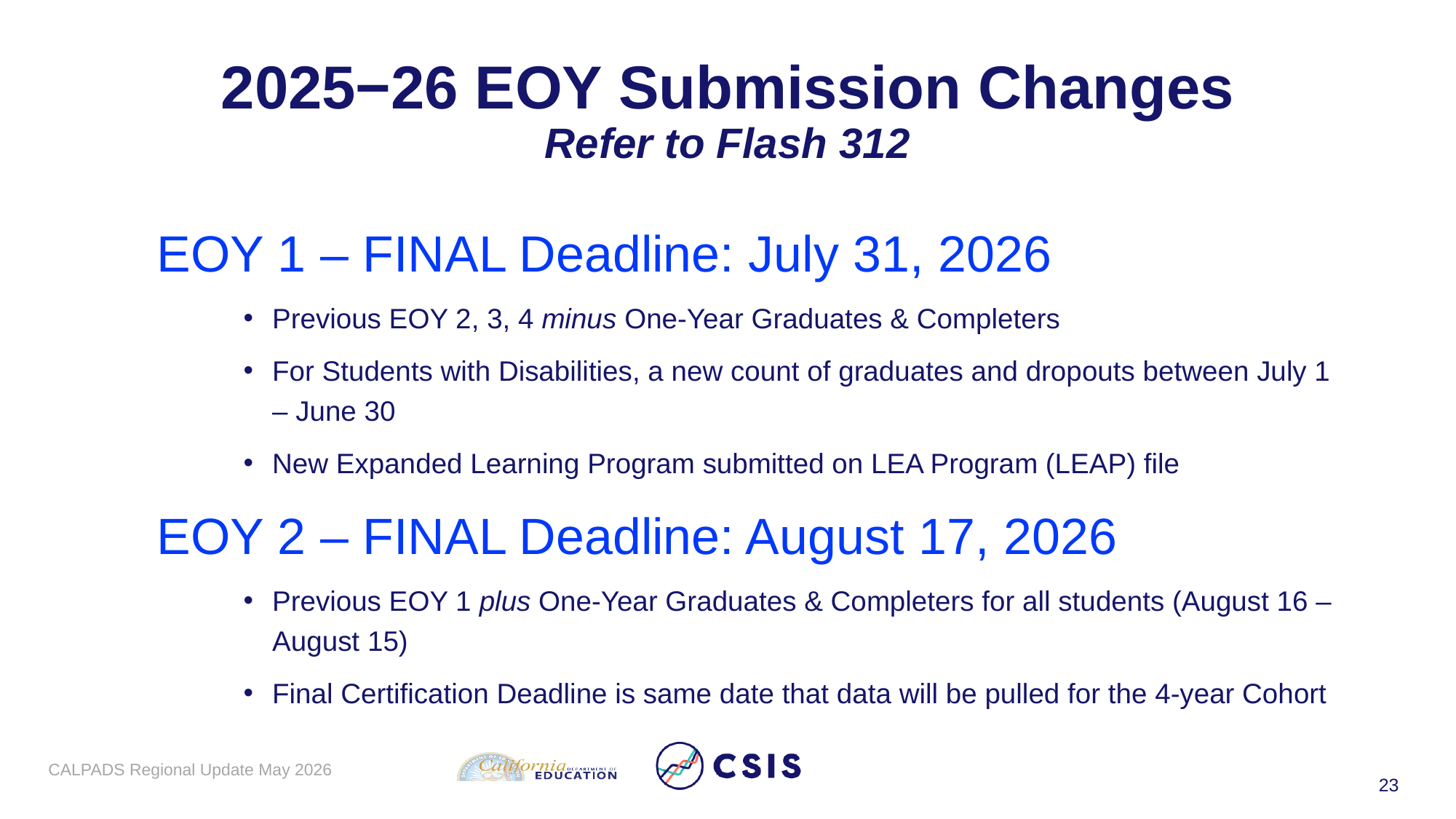

# 2025−26 EOY Submission Changes Refer to Flash 312
EOY 1 – FINAL Deadline: July 31, 2026
Previous EOY 2, 3, 4 minus One-Year Graduates & Completers
For Students with Disabilities, a new count of graduates and dropouts between July 1 – June 30
New Expanded Learning Program submitted on LEA Program (LEAP) file
EOY 2 – FINAL Deadline: August 17, 2026
Previous EOY 1 plus One-Year Graduates & Completers for all students (August 16 – August 15)
Final Certification Deadline is same date that data will be pulled for the 4-year Cohort

CALPADS Regional Update May 2026